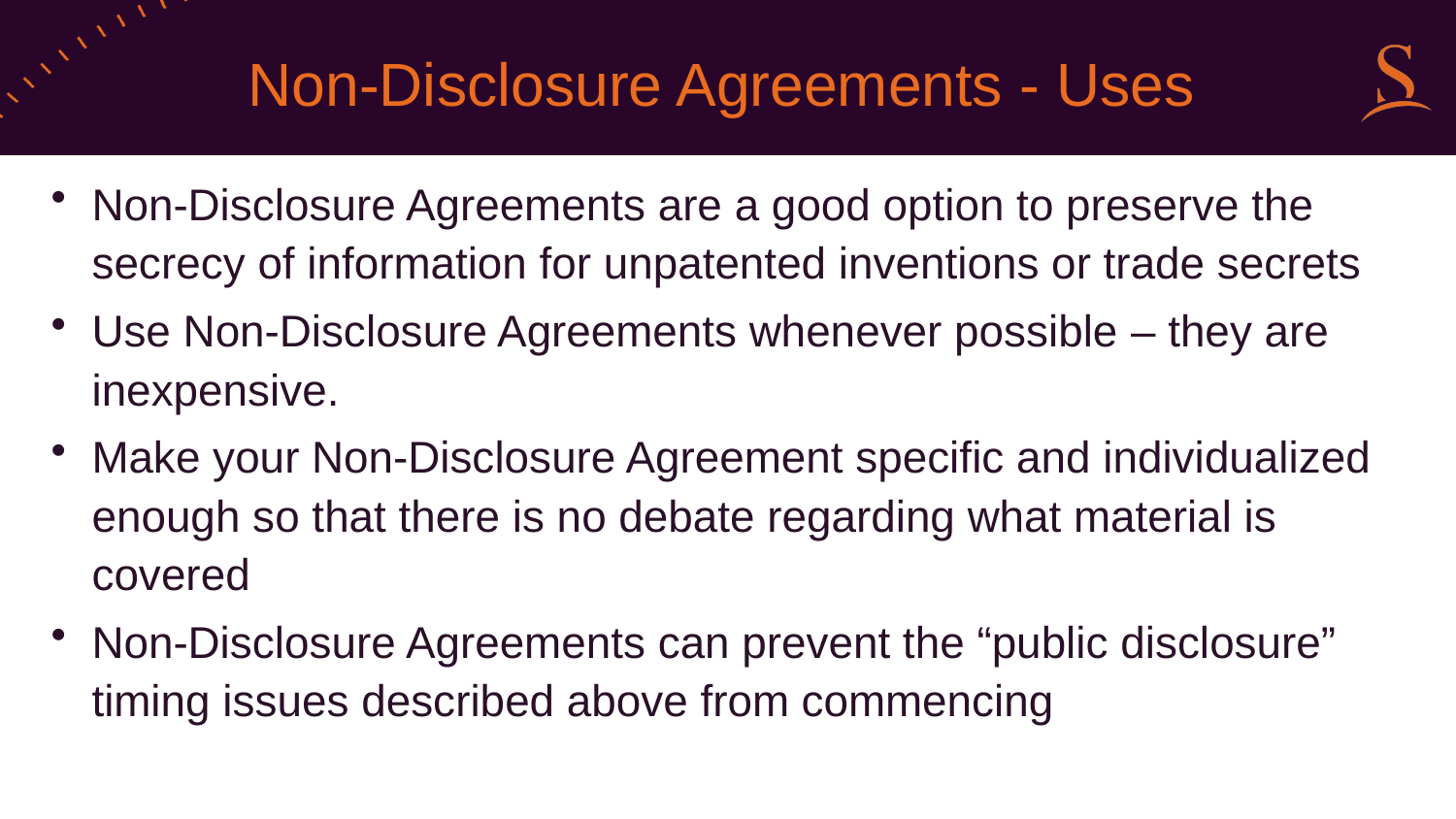

# Non-Disclosure Agreements - Uses
Non-Disclosure Agreements are a good option to preserve the secrecy of information for unpatented inventions or trade secrets
Use Non-Disclosure Agreements whenever possible – they are inexpensive.
Make your Non-Disclosure Agreement specific and individualized enough so that there is no debate regarding what material is covered
Non-Disclosure Agreements can prevent the “public disclosure” timing issues described above from commencing